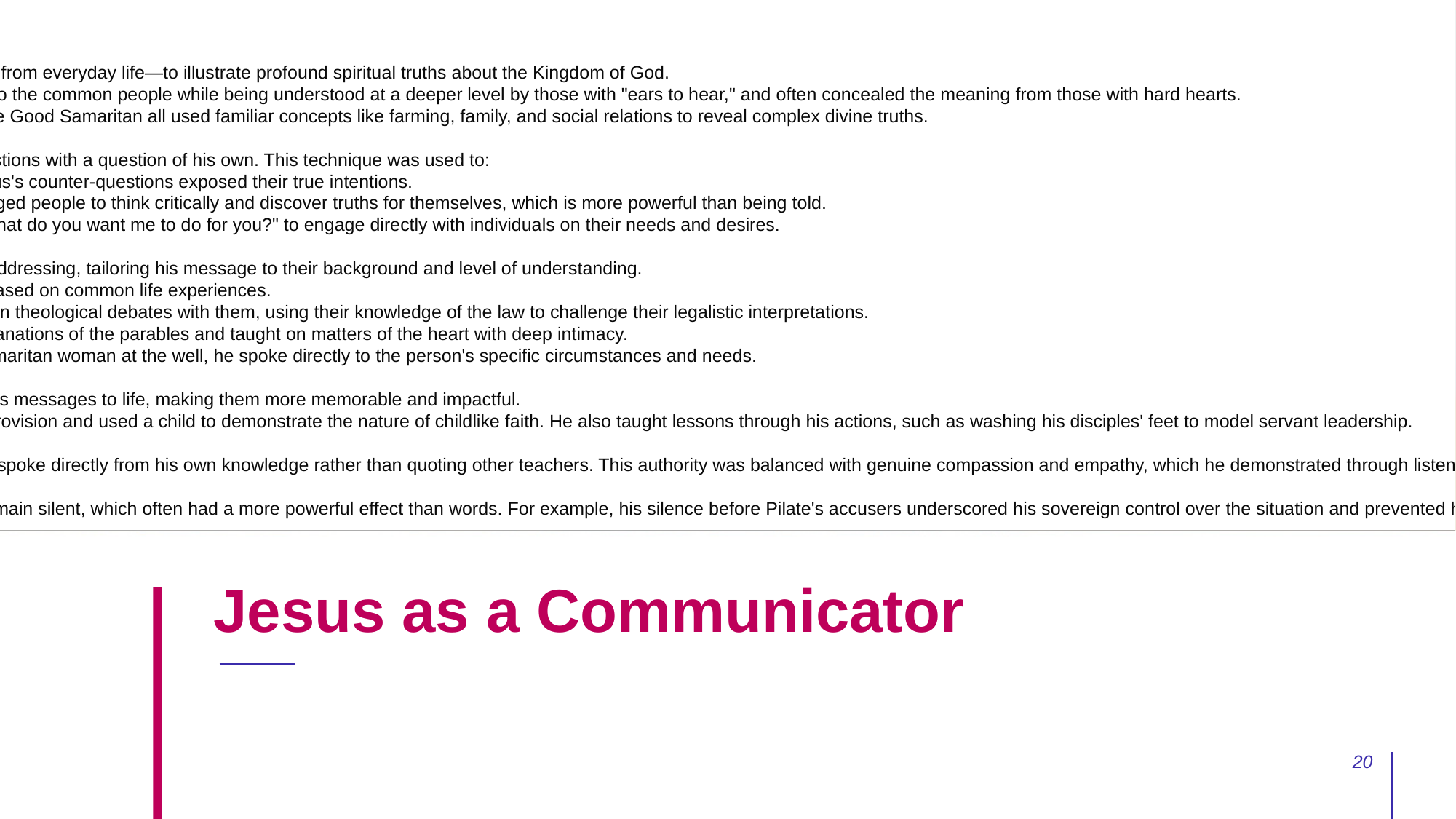

Communication techniques used by Jesus
Parables (storytelling)
Jesus frequently used parables—simple, relatable stories drawn from everyday life—to illustrate profound spiritual truths about the Kingdom of God.
Purpose: The parables allowed his message to be accessible to the common people while being understood at a deeper level by those with "ears to hear," and often concealed the meaning from those with hard hearts.
Examples: The Parable of the Sower, the Prodigal Son, and the Good Samaritan all used familiar concepts like farming, family, and social relations to reveal complex divine truths.
Asking incisive questions
Instead of simply giving answers, Jesus often responded to questions with a question of his own. This technique was used to:
Expose motives: When religious leaders tried to trap him, Jesus's counter-questions exposed their true intentions.
Facilitate self-discovery: By asking questions, Jesus encouraged people to think critically and discover truths for themselves, which is more powerful than being told.
Engage personally: He asked personal questions, such as "What do you want me to do for you?" to engage directly with individuals on their needs and desires.
Adapting his message to different audiences
Jesus's communication style varied depending on who he was addressing, tailoring his message to their background and level of understanding.
Crowds: He taught the masses using broad, simple parables based on common life experiences.
Religious leaders (Pharisees and Sadducees): He engaged in theological debates with them, using their knowledge of the law to challenge their legalistic interpretations.
Disciples: With his inner circle, he provided more detailed explanations of the parables and taught on matters of the heart with deep intimacy.
Individuals: In one-on-one conversations, such as with the Samaritan woman at the well, he spoke directly to the person's specific circumstances and needs.
Using visual aids and lived experience
Jesus utilized object lessons and created experiences to bring his messages to life, making them more memorable and impactful.
Examples: He spoke of lilies and sparrows to illustrate God's provision and used a child to demonstrate the nature of childlike faith. He also taught lessons through his actions, such as washing his disciples' feet to model servant leadership.
Communicating with authority and empathy
People were amazed by Jesus's authority in his teaching, as he spoke directly from his own knowledge rather than quoting other teachers. This authority was balanced with genuine compassion and empathy, which he demonstrated through listening carefully and engaging with the personal needs of those he met.
Strategic silence
In moments of intense opposition, Jesus sometimes chose to remain silent, which often had a more powerful effect than words. For example, his silence before Pilate's accusers underscored his sovereign control over the situation and prevented his words from being used against him
# Jesus as a Communicator
20